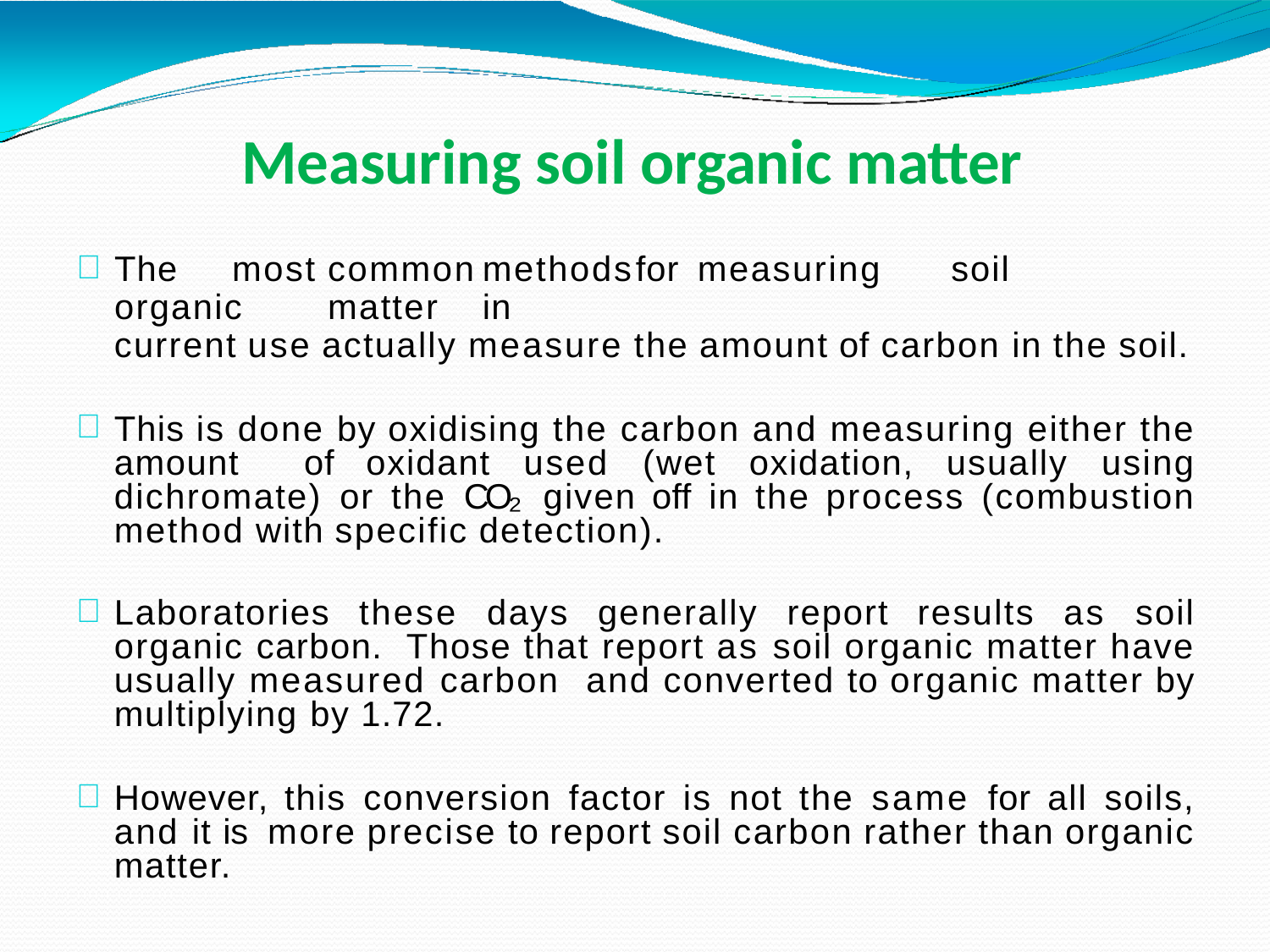

# Measuring soil organic matter
The	most	common	methods	for	measuring	soil	organic	matter	in
current use actually measure the amount of carbon in the soil.

This is done by oxidising the carbon and measuring either the amount  of oxidant used (wet oxidation, usually using dichromate) or the CO₂  given off in the process (combustion method with specific detection).

Laboratories these days generally report results as soil organic carbon.  Those that report as soil organic matter have usually measured carbon  and converted to organic matter by multiplying by 1.72.

However, this conversion factor is not the same for all soils, and it is  more precise to report soil carbon rather than organic matter.